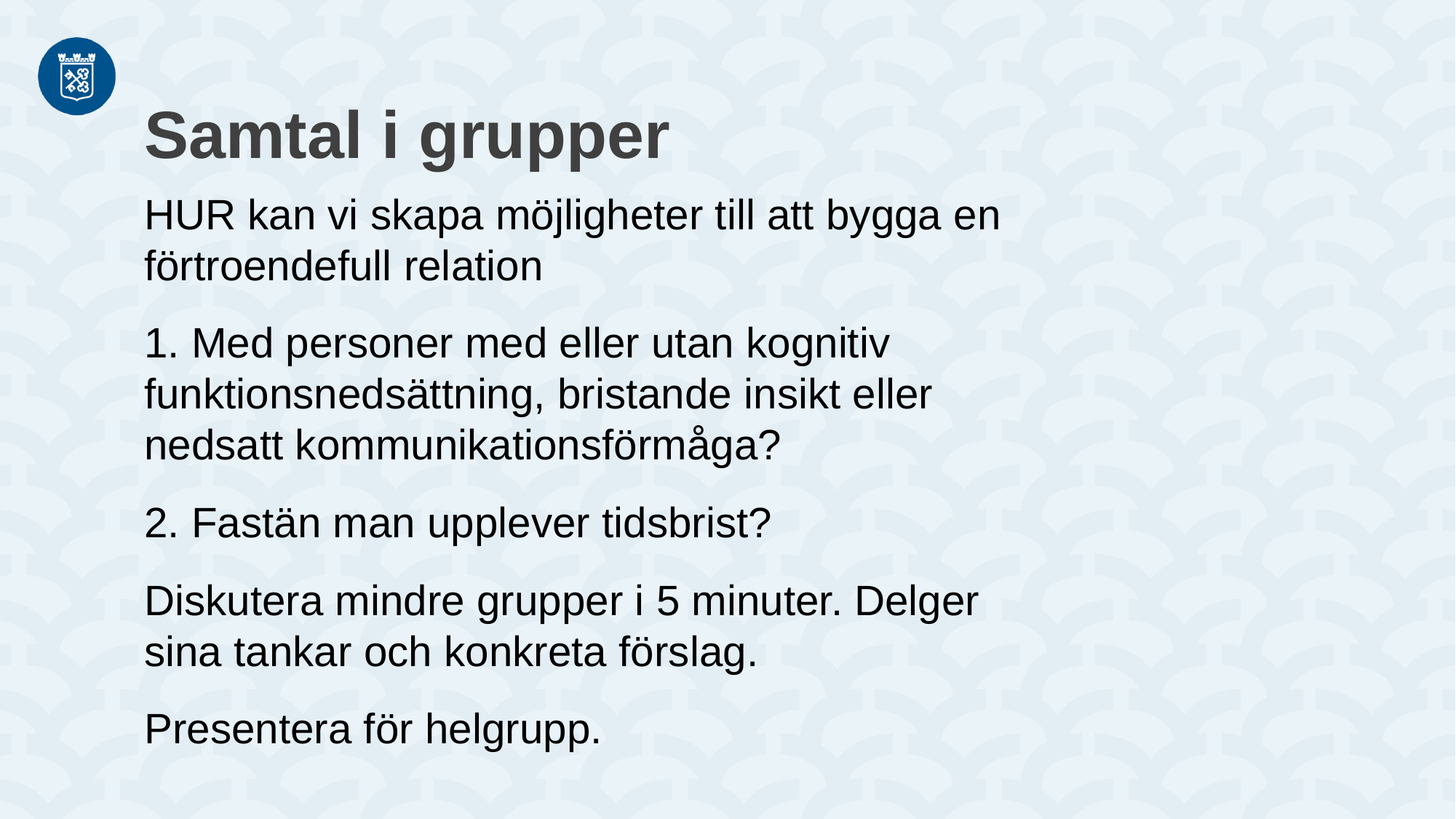

Samtal i grupper
HUR kan vi skapa möjligheter till att bygga en förtroendefull relation
1. Med personer med eller utan kognitiv funktionsnedsättning, bristande insikt eller nedsatt kommunikationsförmåga?
2. Fastän man upplever tidsbrist?
Diskutera mindre grupper i 5 minuter. Delger sina tankar och konkreta förslag.
Presentera för helgrupp.